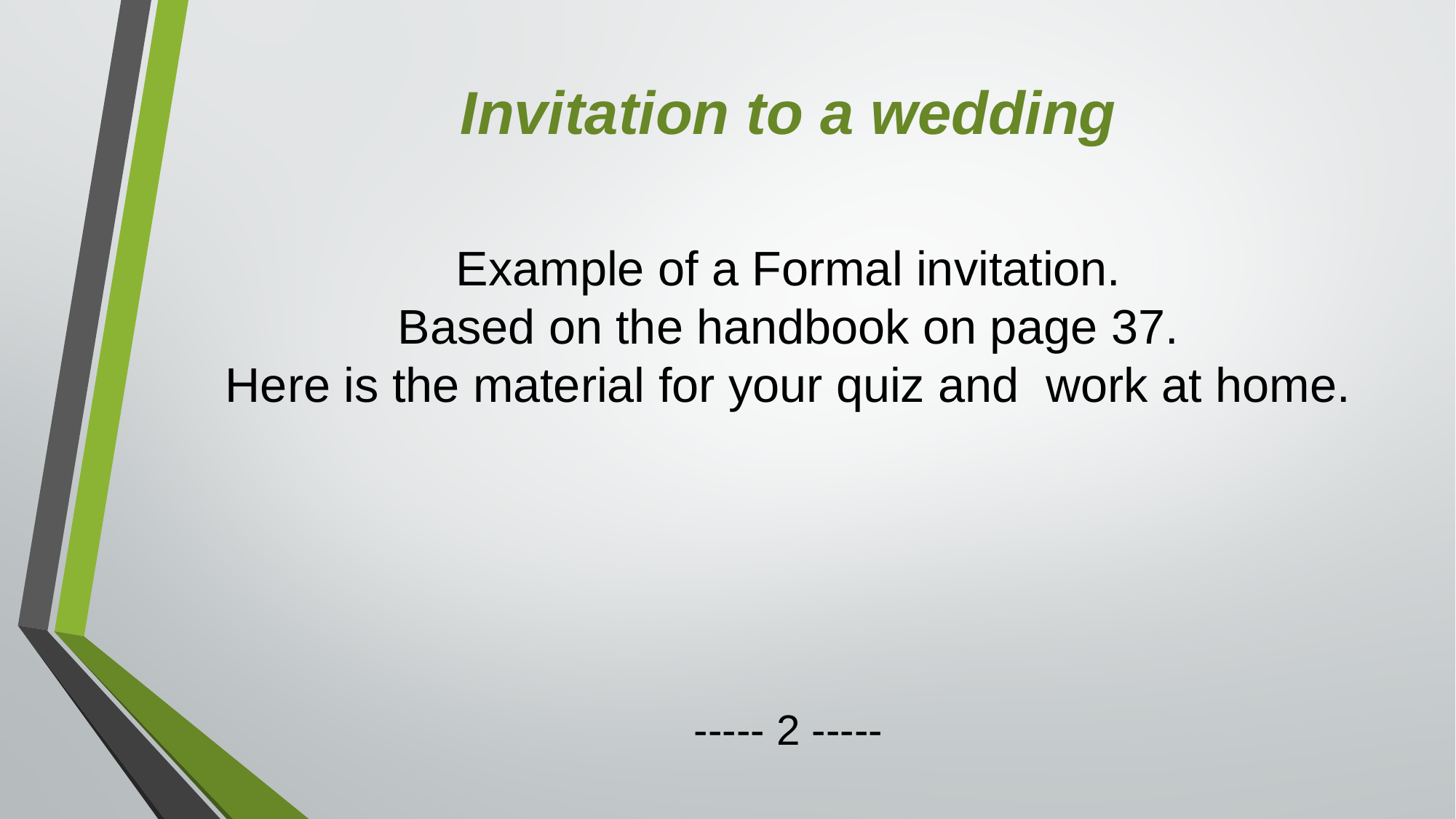

Invitation to a wedding

Example of a Formal invitation.
Based on the handbook on page 37.
Here is the material for your quiz and  work at home.

----- 2 -----